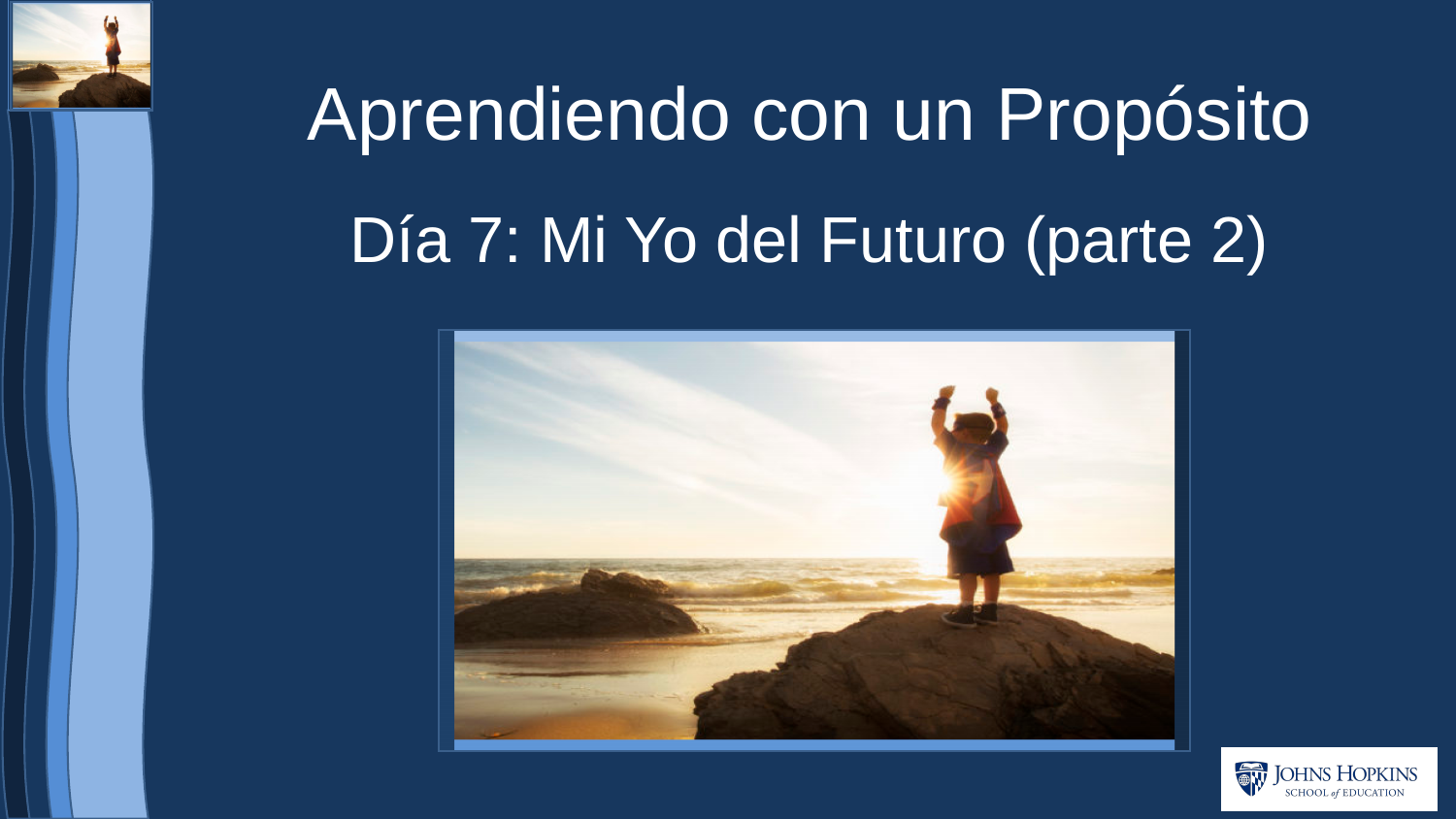

# Aprendiendo con un Propósito
Día 7: Mi Yo del Futuro (parte 2)